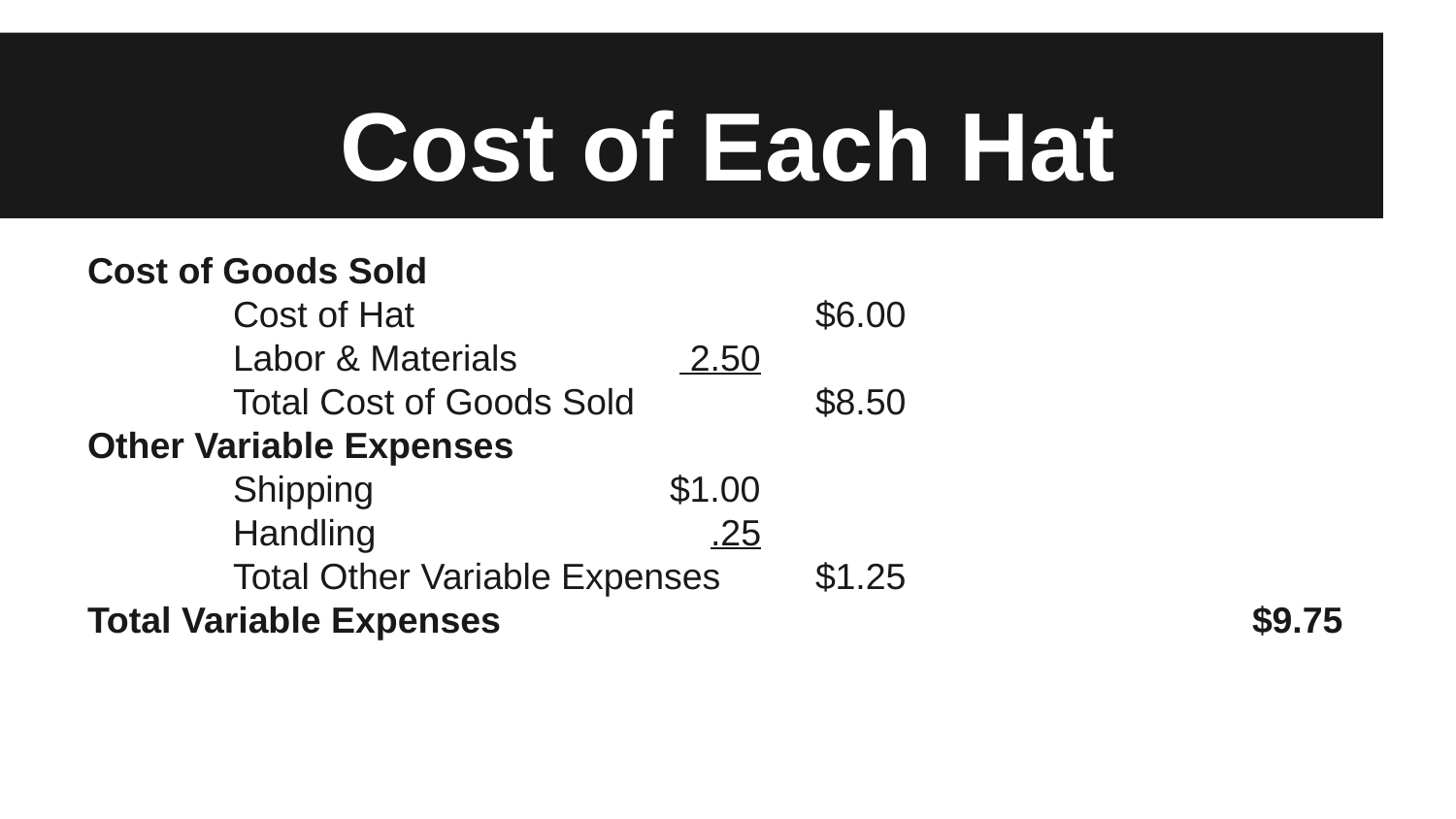

# Cost of Each Hat
Cost of Goods Sold
	Cost of Hat			$6.00
	Labor & Materials		  2.50
	Total Cost of Goods Sold		$8.50
Other Variable Expenses
	Shipping			$1.00
	Handling			    .25
	Total Other Variable Expenses	$1.25
Total Variable Expenses						$9.75